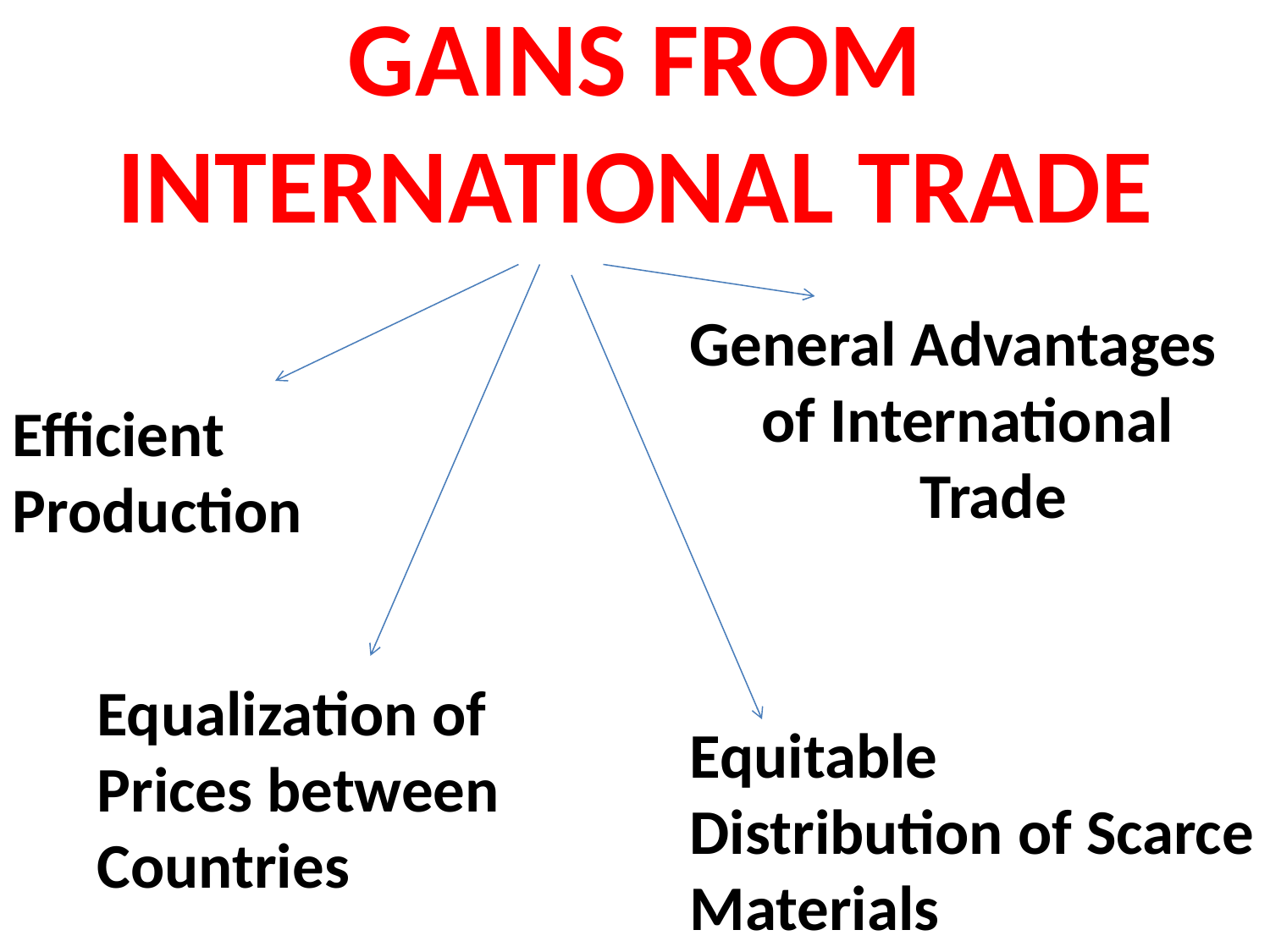

# GAINS FROM INTERNATIONAL TRADE
General Advantages
     of International
                Trade

Efficient Production
Equalization of Prices between Countries
Equitable Distribution of Scarce Materials